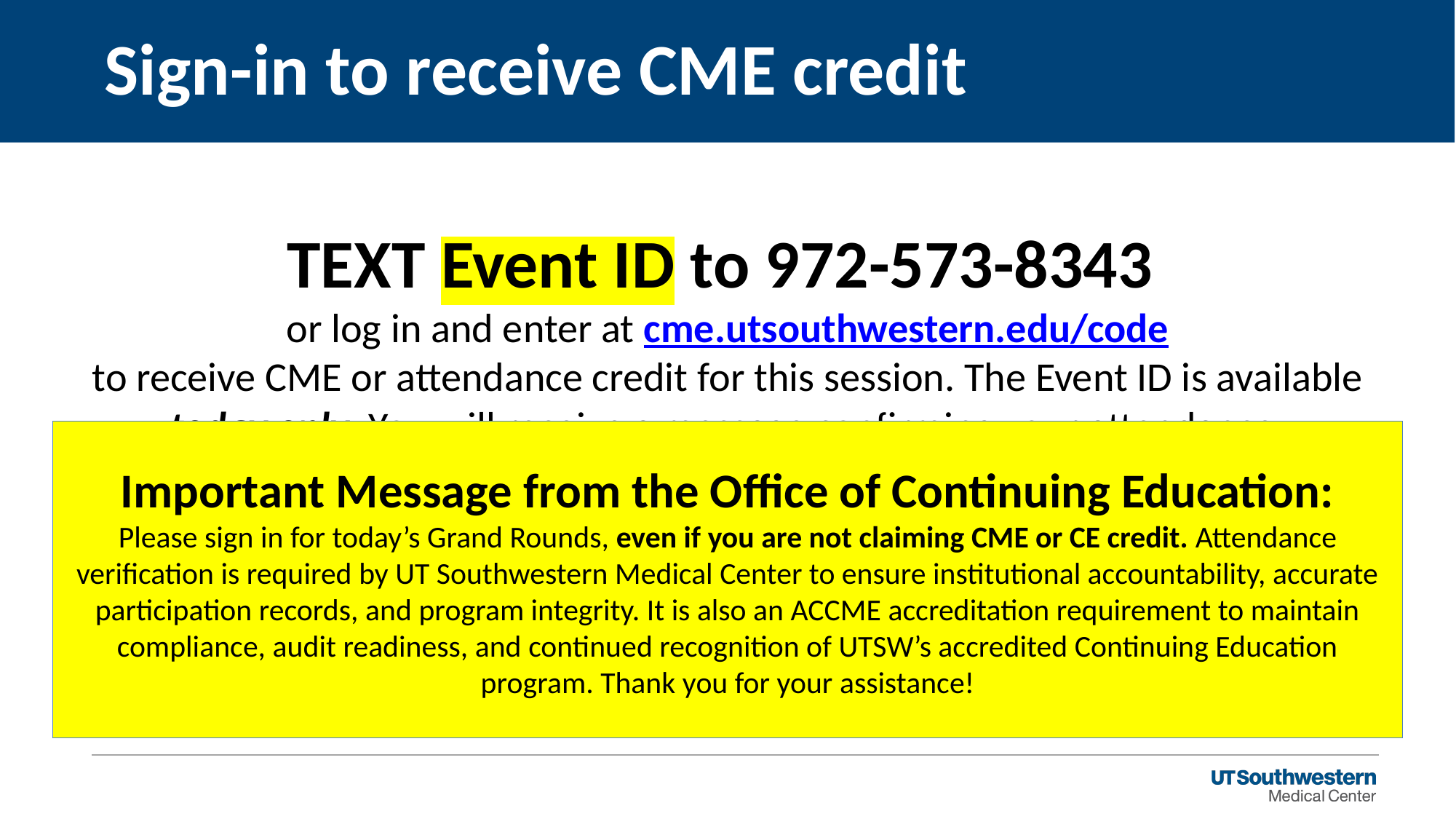

# Sign-in to receive CME credit

TEXT Event ID to 972-573-8343
or log in and enter at cme.utsouthwestern.edu/code
to receive CME or attendance credit for this session. The Event ID is available today only. You will receive a message confirming your attendance.

Important Message from the Office of Continuing Education:
Please sign in for today’s Grand Rounds, even if you are not claiming CME or CE credit. Attendance verification is required by UT Southwestern Medical Center to ensure institutional accountability, accurate participation records, and program integrity. It is also an ACCME accreditation requirement to maintain compliance, audit readiness, and continued recognition of UTSW’s accredited Continuing Education program. Thank you for your assistance!